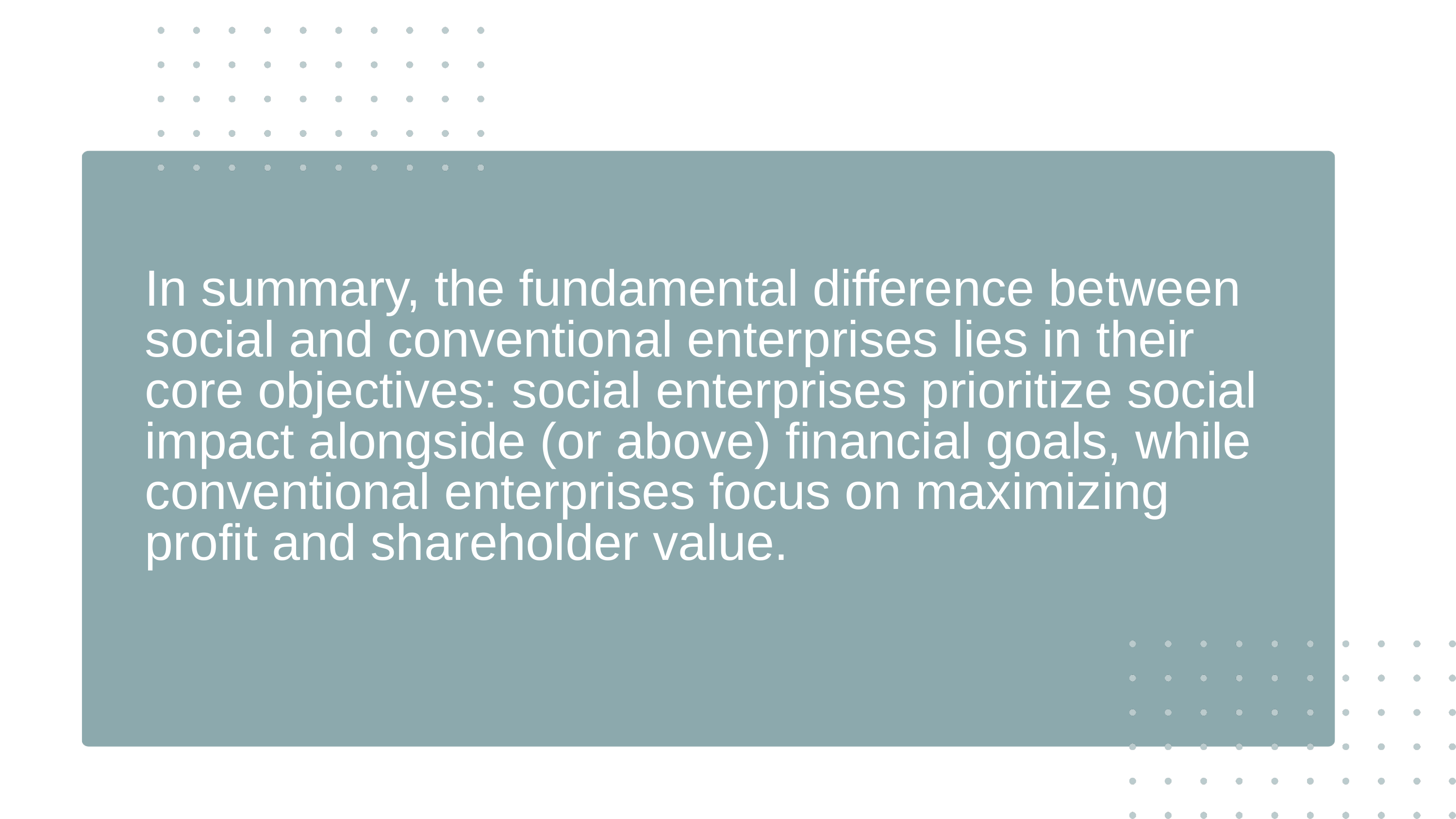

In summary, the fundamental difference between social and conventional enterprises lies in their core objectives: social enterprises prioritize social impact alongside (or above) financial goals, while conventional enterprises focus on maximizing profit and shareholder value.